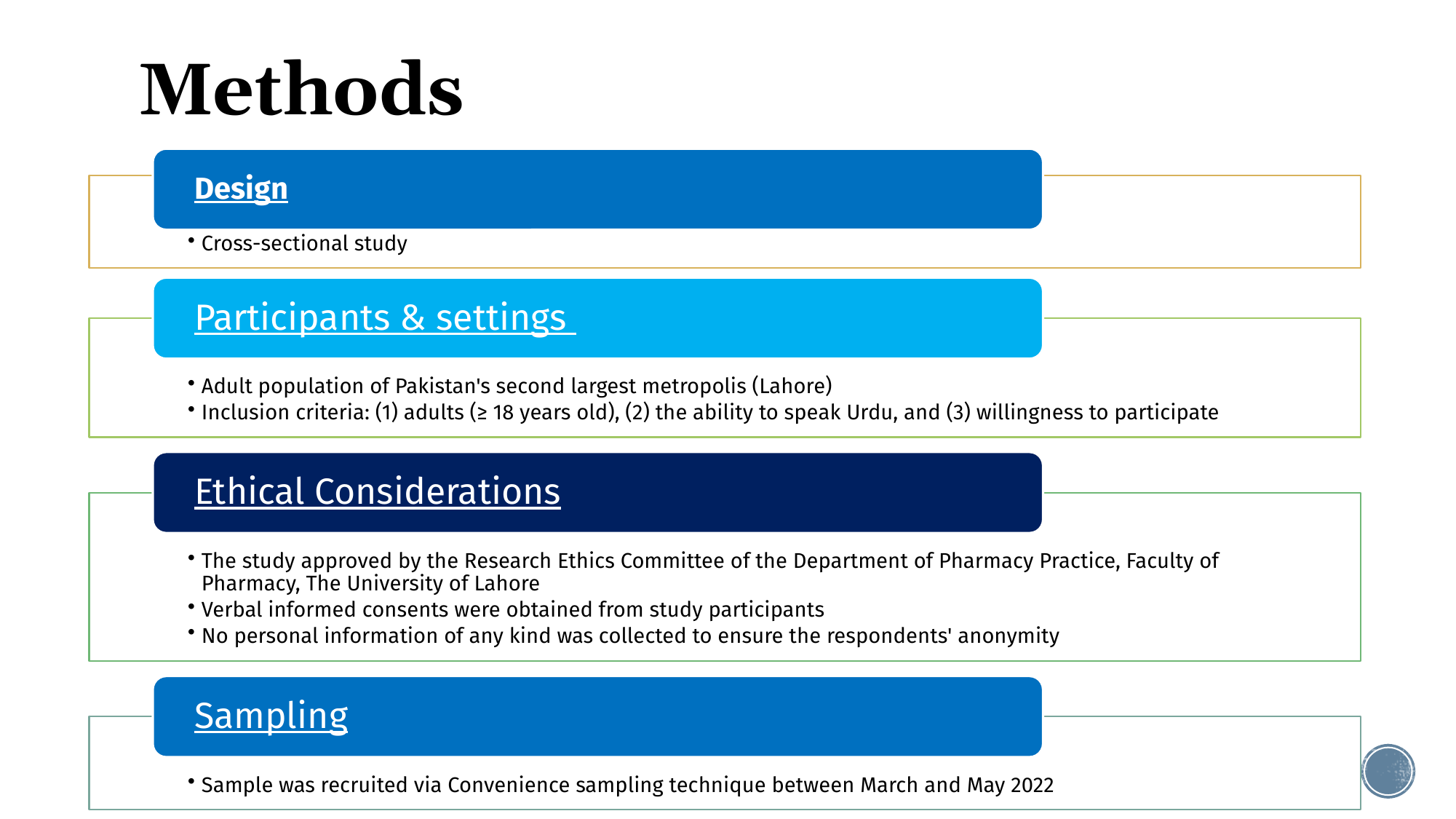

# Methods
Cross-sectional study
Design
Adult population of Pakistan's second largest metropolis (Lahore)
Inclusion criteria: (1) adults (≥ 18 years old), (2) the ability to speak Urdu, and (3) willingness to participate
Participants & settings
The study approved by the Research Ethics Committee of the Department of Pharmacy Practice, Faculty of Pharmacy, The University of Lahore
Verbal informed consents were obtained from study participants
No personal information of any kind was collected to ensure the respondents' anonymity
Ethical Considerations
Sample was recruited via Convenience sampling technique between March and May 2022
Sampling